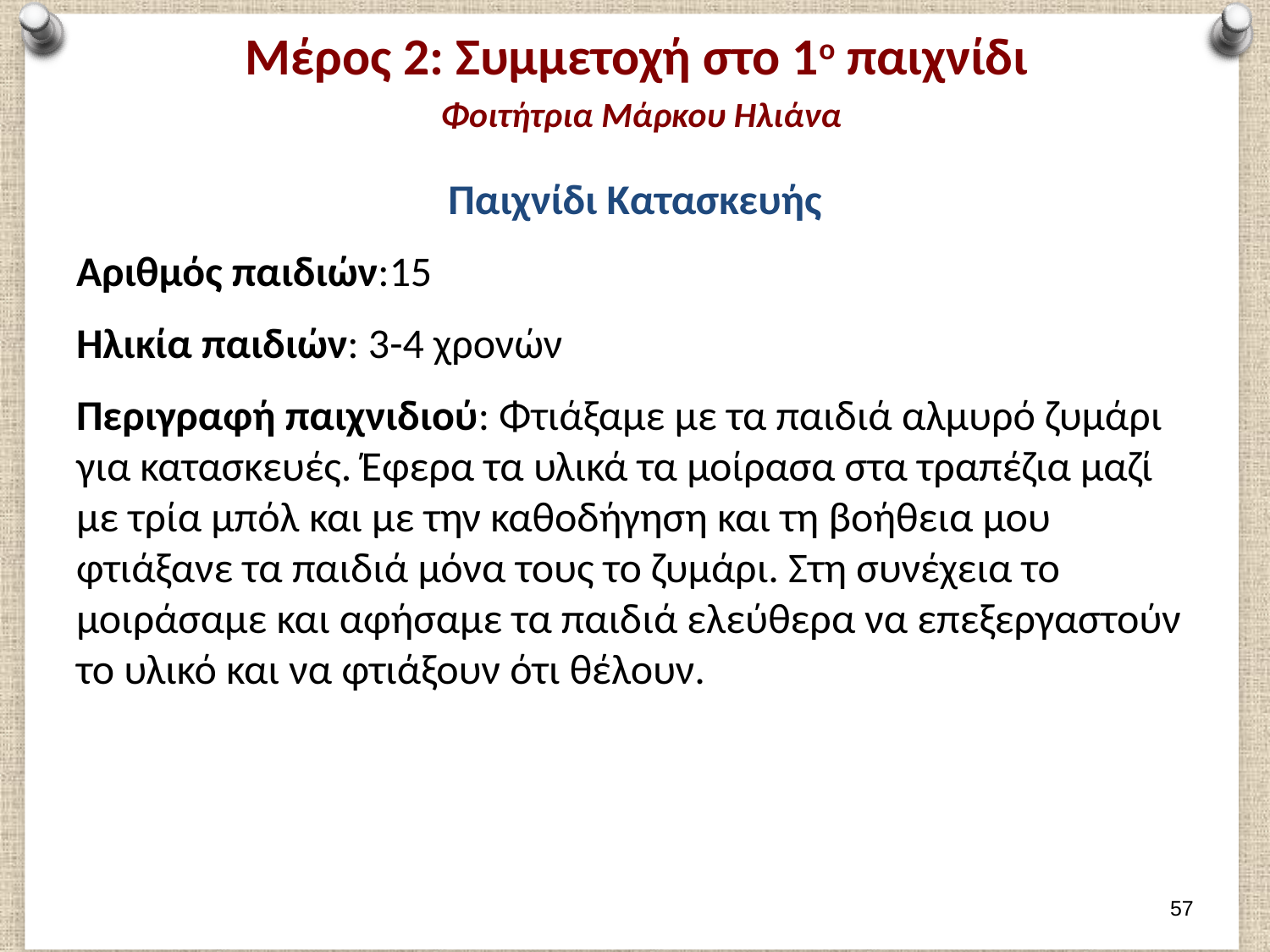

# Μέρος 2: Συμμετοχή στο 1ο παιχνίδι Φοιτήτρια Μάρκου Ηλιάνα
Παιχνίδι Κατασκευής
Αριθμός παιδιών:15
Ηλικία παιδιών: 3-4 χρονών
Περιγραφή παιχνιδιού: Φτιάξαμε με τα παιδιά αλμυρό ζυμάρι για κατασκευές. Έφερα τα υλικά τα μοίρασα στα τραπέζια μαζί με τρία μπόλ και με την καθοδήγηση και τη βοήθεια μου φτιάξανε τα παιδιά μόνα τους το ζυμάρι. Στη συνέχεια το μοιράσαμε και αφήσαμε τα παιδιά ελεύθερα να επεξεργαστούν το υλικό και να φτιάξουν ότι θέλουν.
57